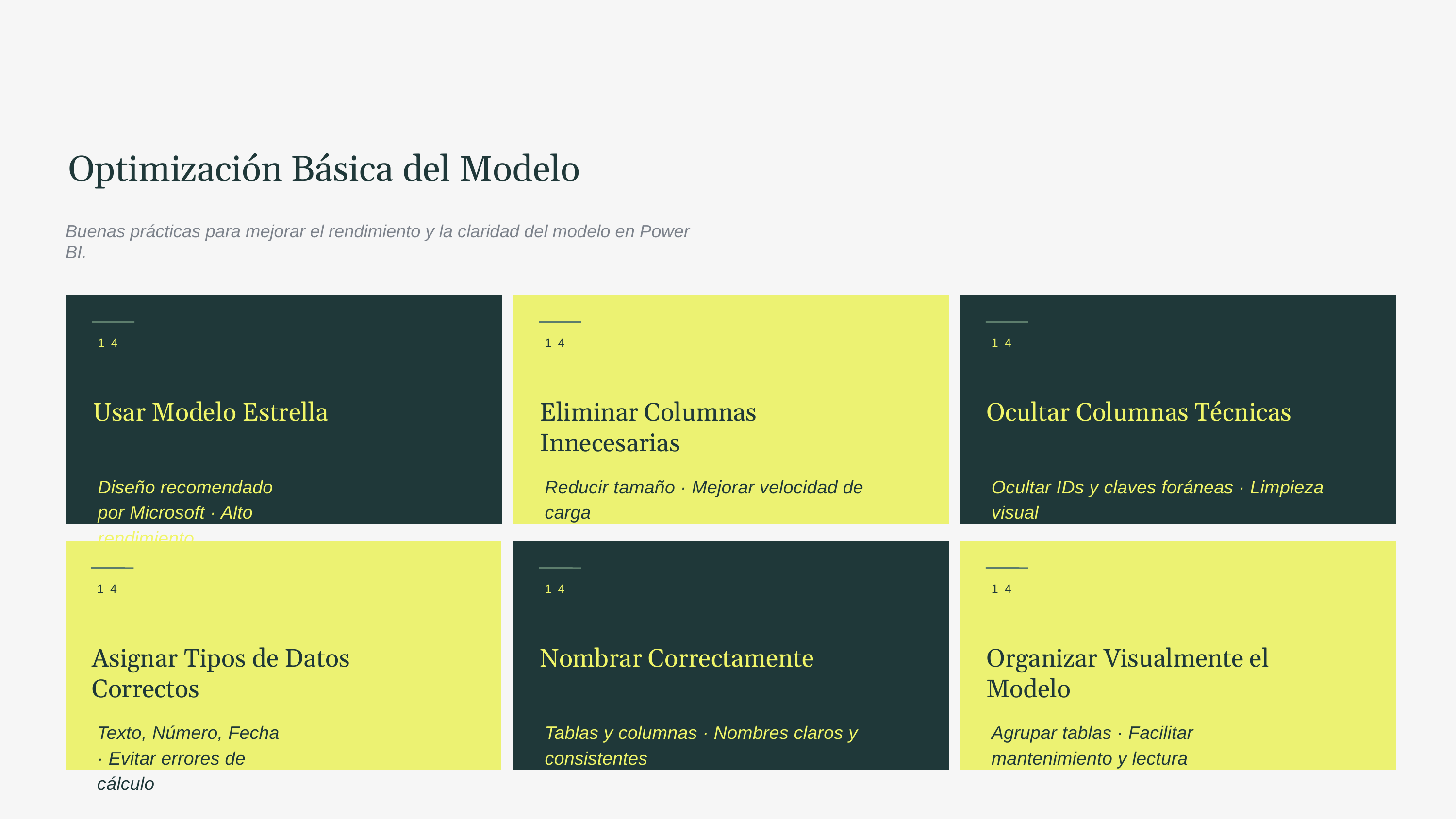

Optimización Básica del Modelo
Buenas prácticas para mejorar el rendimiento y la claridad del modelo en Power BI.

14
14
14
Usar Modelo Estrella
Eliminar Columnas Innecesarias
Ocultar Columnas Técnicas
Diseño recomendado por Microsoft · Alto rendimiento
Reducir tamaño · Mejorar velocidad de carga
Ocultar IDs y claves foráneas · Limpieza visual

14
14
14
Asignar Tipos de Datos Correctos
Nombrar Correctamente
Organizar Visualmente el Modelo
Texto, Número, Fecha · Evitar errores de cálculo
Tablas y columnas · Nombres claros y consistentes
Agrupar tablas · Facilitar mantenimiento y lectura